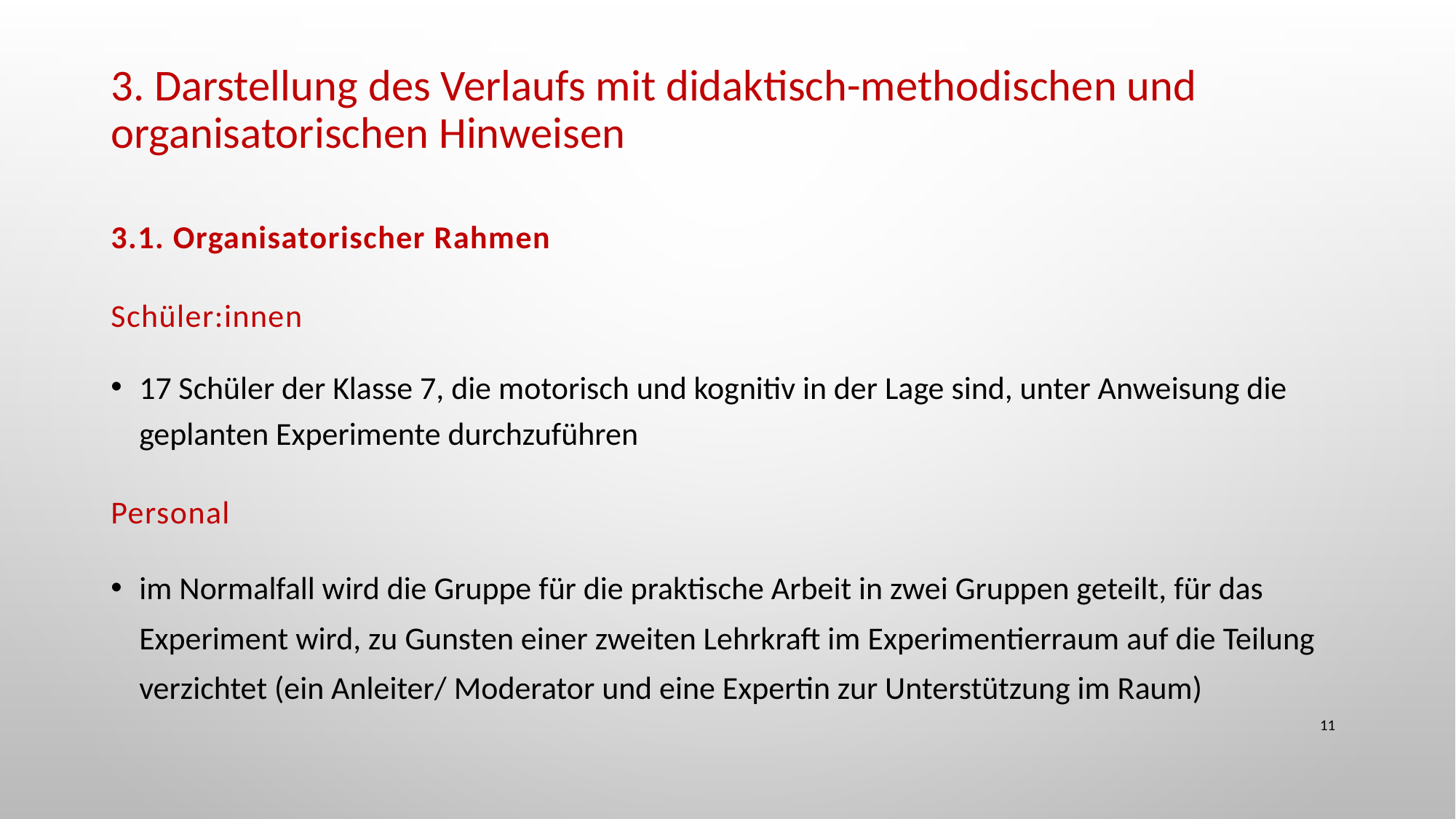

# 3. Darstellung des Verlaufs mit didaktisch-methodischen und organisatorischen Hinweisen
3.1. Organisatorischer Rahmen
Schüler:innen
17 Schüler der Klasse 7, die motorisch und kognitiv in der Lage sind, unter Anweisung die geplanten Experimente durchzuführen
Personal
im Normalfall wird die Gruppe für die praktische Arbeit in zwei Gruppen geteilt, für das Experiment wird, zu Gunsten einer zweiten Lehrkraft im Experimentierraum auf die Teilung verzichtet (ein Anleiter/ Moderator und eine Expertin zur Unterstützung im Raum)
11